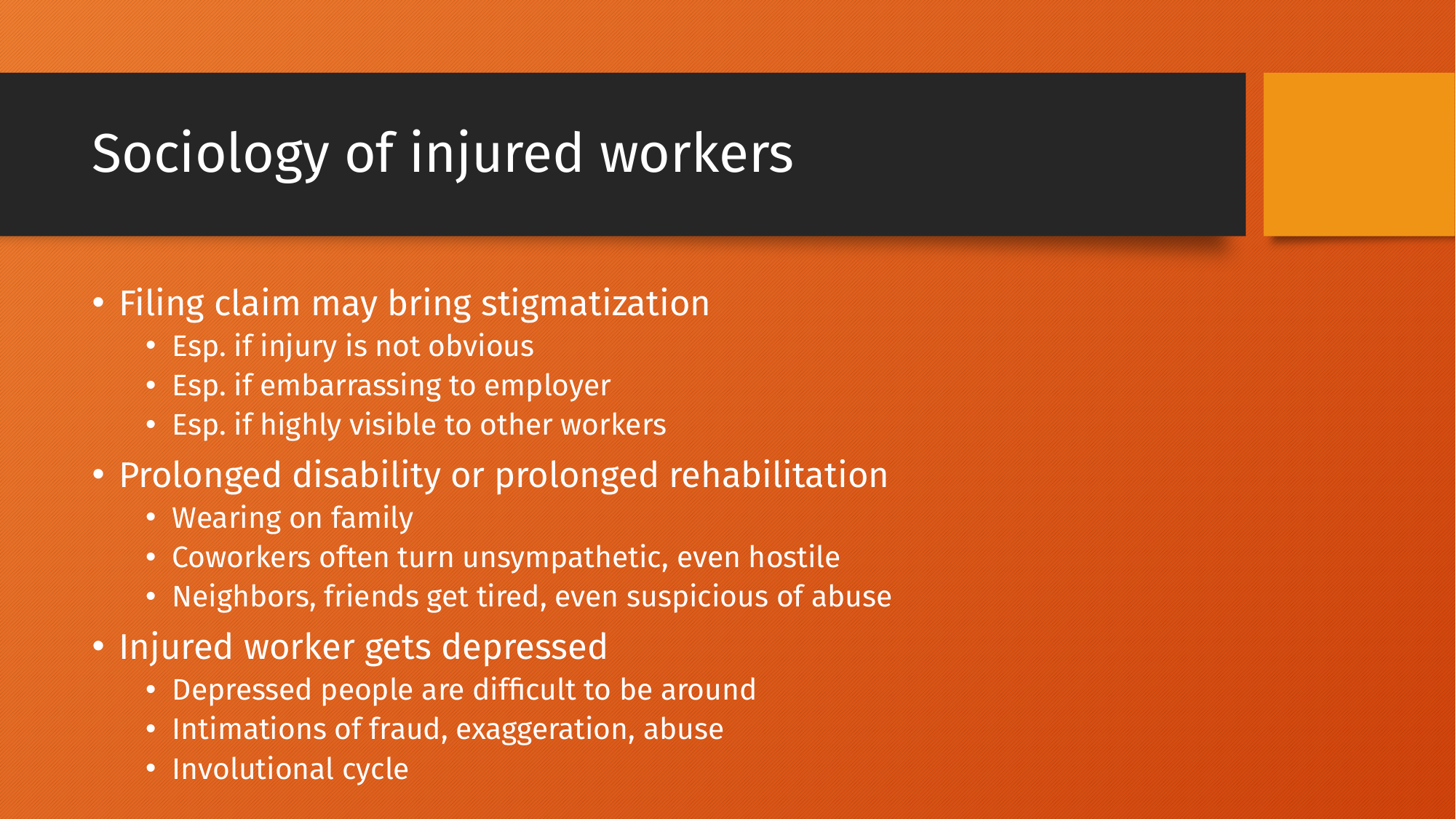

# Sociology of injured workers
Filing claim may bring stigmatization
Esp. if injury is not obvious
Esp. if embarrassing to employer
Esp. if highly visible to other workers
Prolonged disability or prolonged rehabilitation
Wearing on family
Coworkers often turn unsympathetic, even hostile
Neighbors, friends get tired, even suspicious of abuse
Injured worker gets depressed
Depressed people are difficult to be around
Intimations of fraud, exaggeration, abuse
Involutional cycle